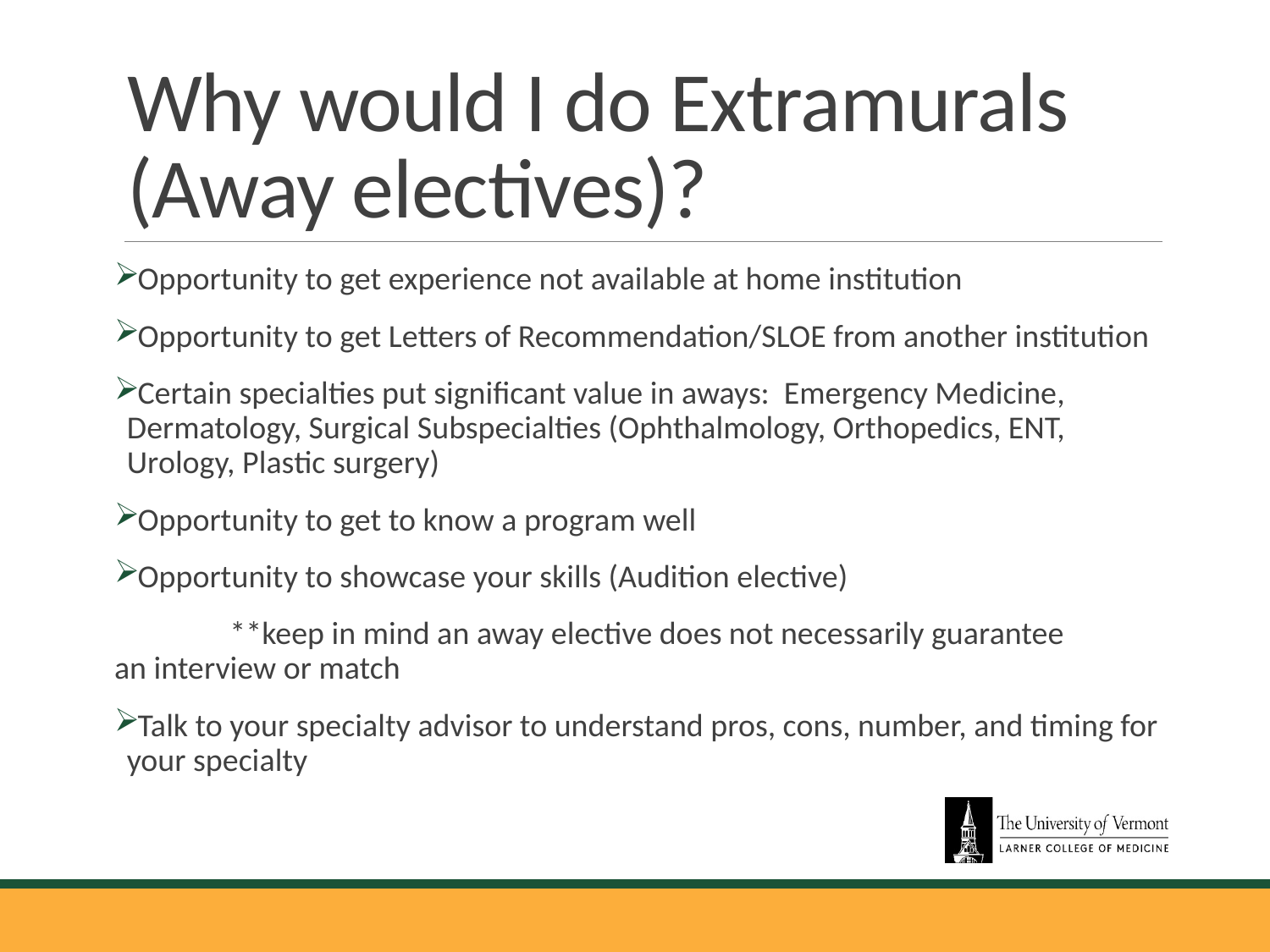

# Why would I do Extramurals (Away electives)?
Opportunity to get experience not available at home institution
Opportunity to get Letters of Recommendation/SLOE from another institution
Certain specialties put significant value in aways:  Emergency Medicine, Dermatology, Surgical Subspecialties (Ophthalmology, Orthopedics, ENT, Urology, Plastic surgery)
Opportunity to get to know a program well
Opportunity to showcase your skills (Audition elective)
	**keep in mind an away elective does not necessarily guarantee 	an interview or match
Talk to your specialty advisor to understand pros, cons, number, and timing for your specialty